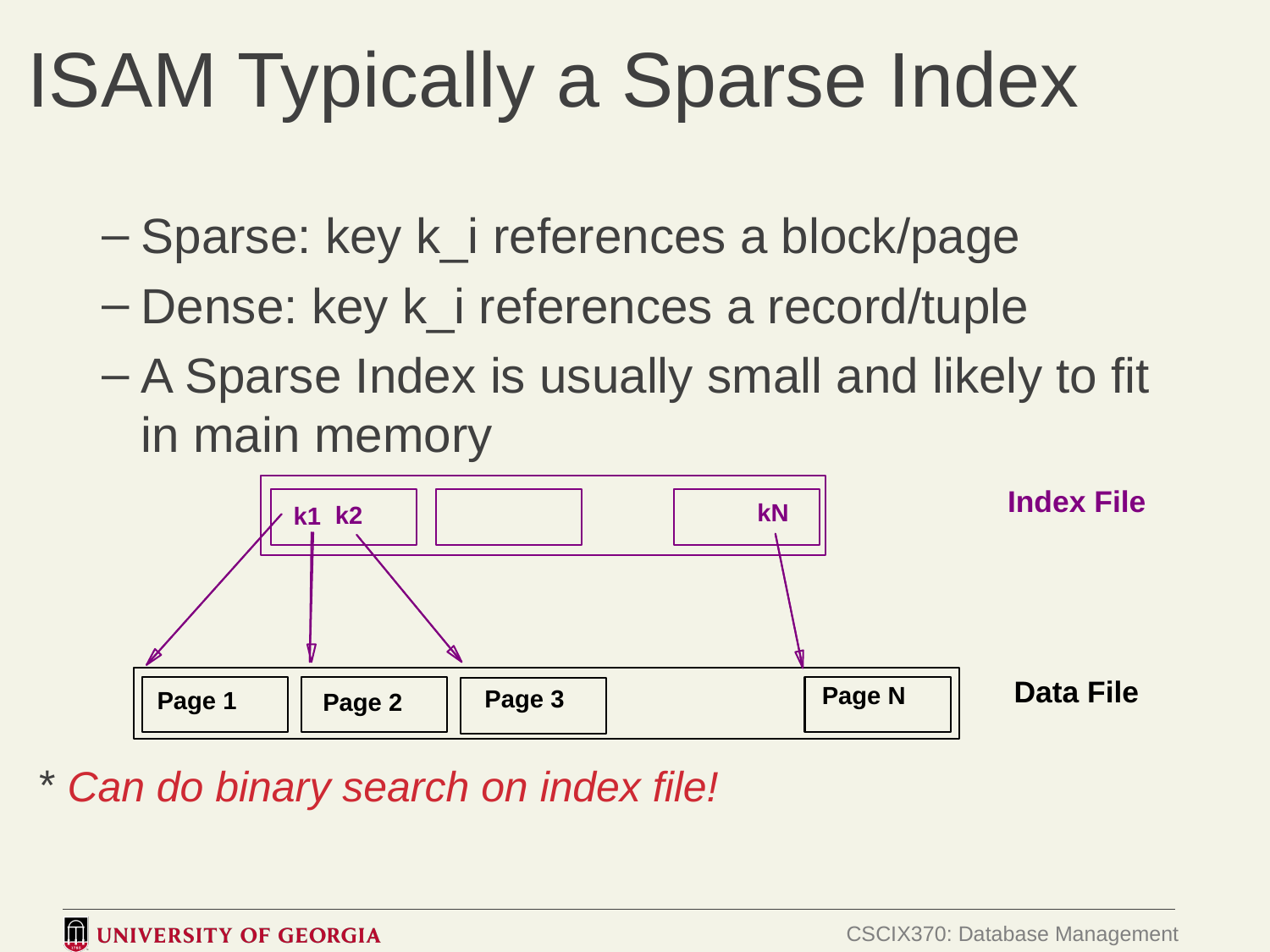

# ISAM Typically a Sparse Index

Sparse: key k_i references a block/page
Dense: key k_i references a record/tuple
A Sparse Index is usually small and likely to fit in main memory

Index File

kN
k2
k1

Data File

Page N

Page 3

Page 1
Page 2
 Can do binary search on index file!